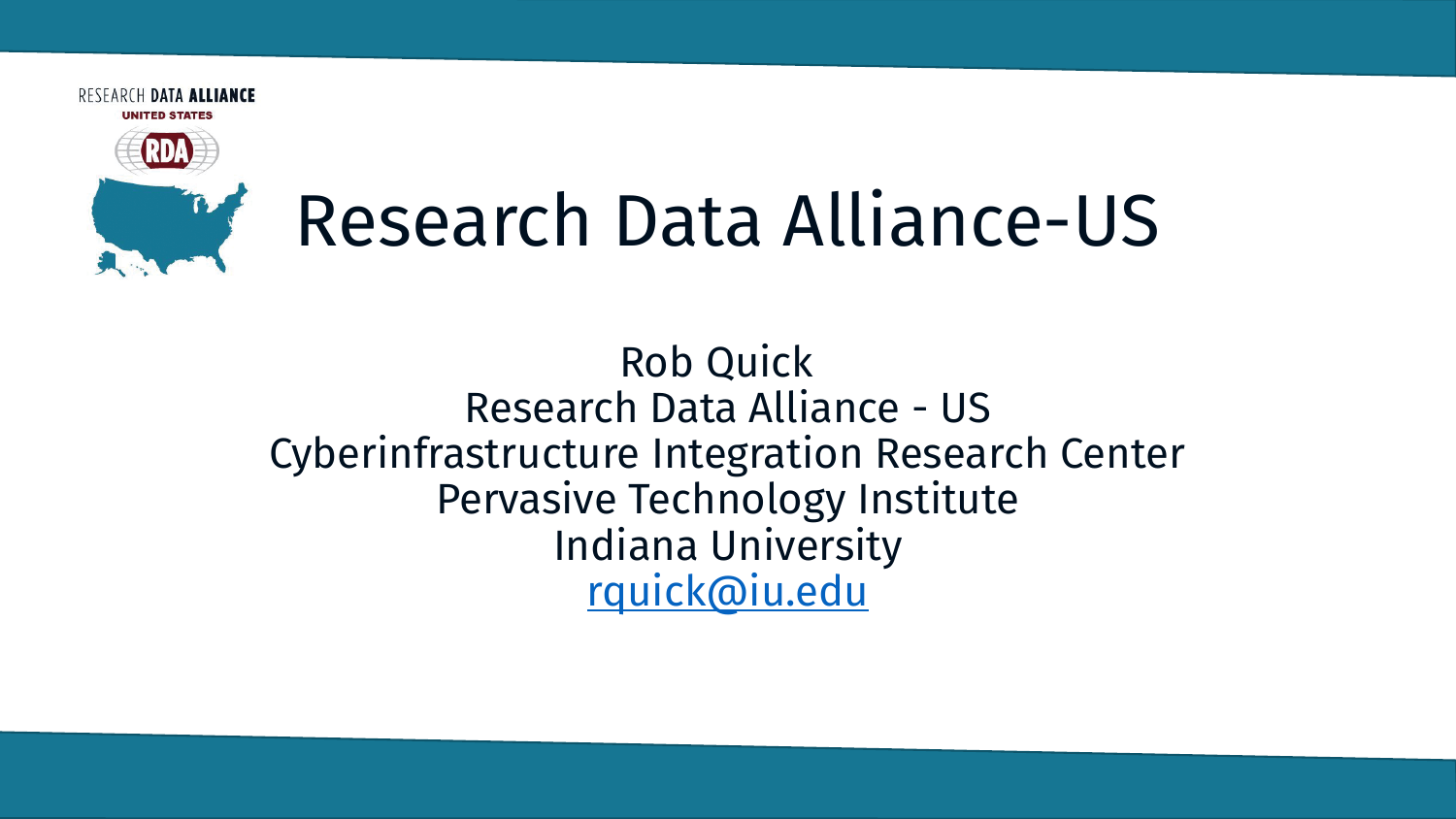

# Research Data Alliance-US

Rob Quick
Research Data Alliance - US
Cyberinfrastructure Integration Research Center
Pervasive Technology Institute
Indiana University
rquick@iu.edu